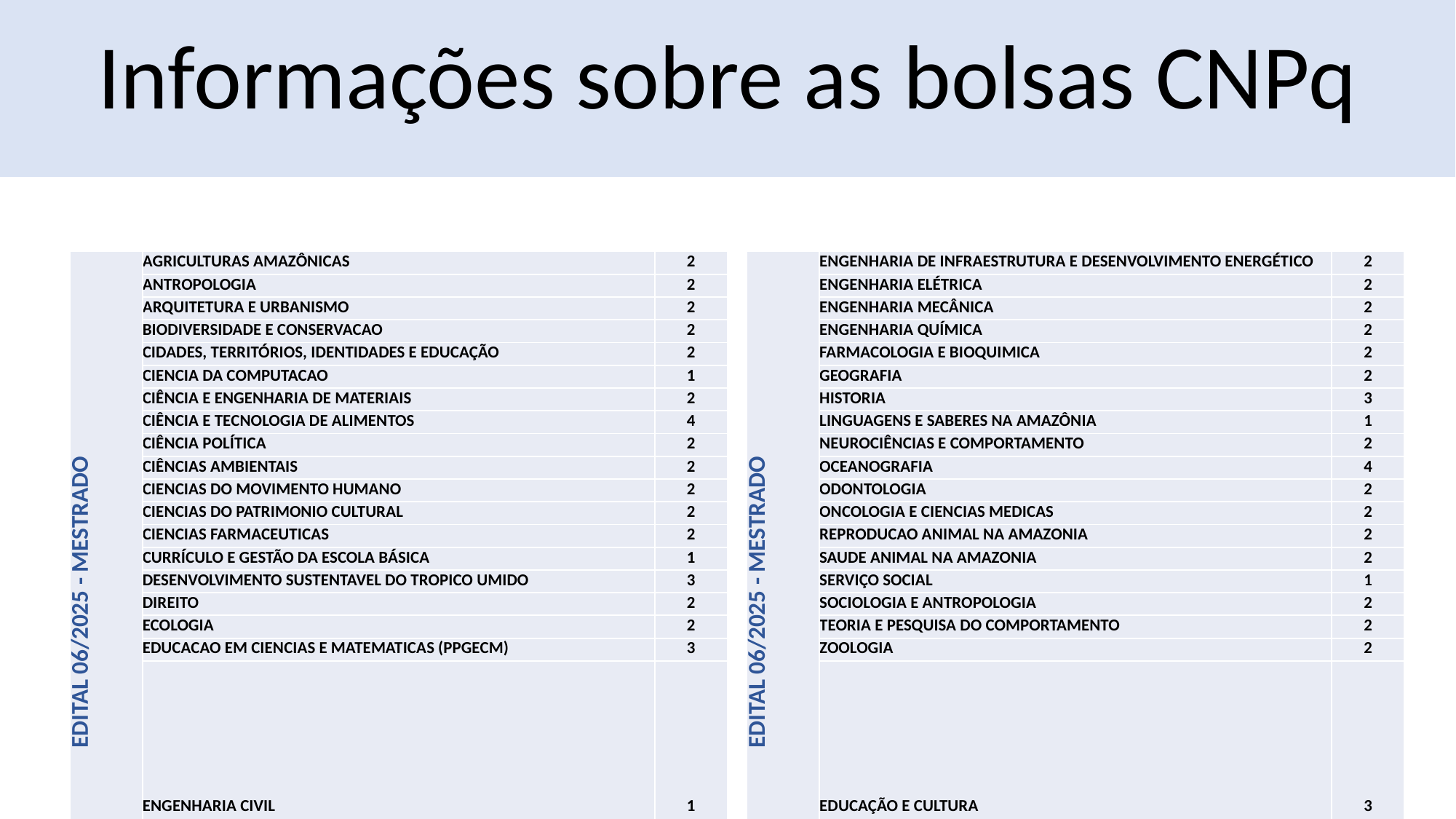

Informações sobre as bolsas CNPq
| EDITAL 06/2025 - MESTRADO | AGRICULTURAS AMAZÔNICAS | 2 |
| --- | --- | --- |
|  | ANTROPOLOGIA | 2 |
|  | ARQUITETURA E URBANISMO | 2 |
|  | BIODIVERSIDADE E CONSERVACAO | 2 |
|  | CIDADES, TERRITÓRIOS, IDENTIDADES E EDUCAÇÃO | 2 |
|  | CIENCIA DA COMPUTACAO | 1 |
|  | CIÊNCIA E ENGENHARIA DE MATERIAIS | 2 |
|  | CIÊNCIA E TECNOLOGIA DE ALIMENTOS | 4 |
|  | CIÊNCIA POLÍTICA | 2 |
|  | CIÊNCIAS AMBIENTAIS | 2 |
|  | CIENCIAS DO MOVIMENTO HUMANO | 2 |
|  | CIENCIAS DO PATRIMONIO CULTURAL | 2 |
|  | CIENCIAS FARMACEUTICAS | 2 |
|  | CURRÍCULO E GESTÃO DA ESCOLA BÁSICA | 1 |
|  | DESENVOLVIMENTO SUSTENTAVEL DO TROPICO UMIDO | 3 |
|  | DIREITO | 2 |
|  | ECOLOGIA | 2 |
|  | EDUCACAO EM CIENCIAS E MATEMATICAS (PPGECM) | 3 |
|  | ENGENHARIA CIVIL | 1 |
| EDITAL 06/2025 - MESTRADO | ENGENHARIA DE INFRAESTRUTURA E DESENVOLVIMENTO ENERGÉTICO | 2 |
| --- | --- | --- |
|  | ENGENHARIA ELÉTRICA | 2 |
|  | ENGENHARIA MECÂNICA | 2 |
|  | ENGENHARIA QUÍMICA | 2 |
|  | FARMACOLOGIA E BIOQUIMICA | 2 |
|  | GEOGRAFIA | 2 |
|  | HISTORIA | 3 |
|  | LINGUAGENS E SABERES NA AMAZÔNIA | 1 |
|  | NEUROCIÊNCIAS E COMPORTAMENTO | 2 |
|  | OCEANOGRAFIA | 4 |
|  | ODONTOLOGIA | 2 |
|  | ONCOLOGIA E CIENCIAS MEDICAS | 2 |
|  | REPRODUCAO ANIMAL NA AMAZONIA | 2 |
|  | SAUDE ANIMAL NA AMAZONIA | 2 |
|  | SERVIÇO SOCIAL | 1 |
|  | SOCIOLOGIA E ANTROPOLOGIA | 2 |
|  | TEORIA E PESQUISA DO COMPORTAMENTO | 2 |
|  | ZOOLOGIA | 2 |
|  | EDUCAÇÃO E CULTURA | 3 |